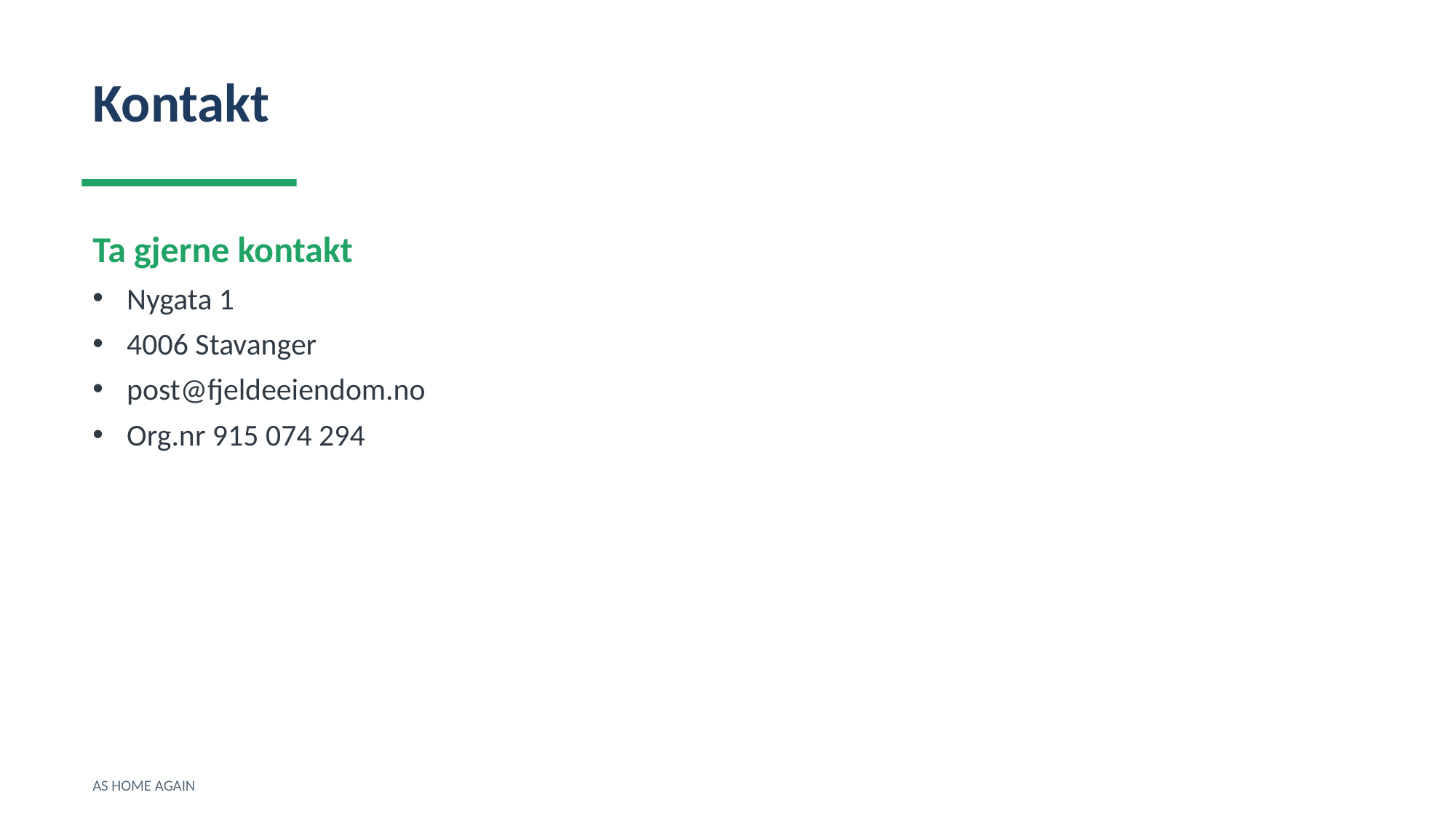

Kontakt

Ta gjerne kontakt
Nygata 1
4006 Stavanger
post@fjeldeeiendom.no
Org.nr 915 074 294
AS HOME AGAIN